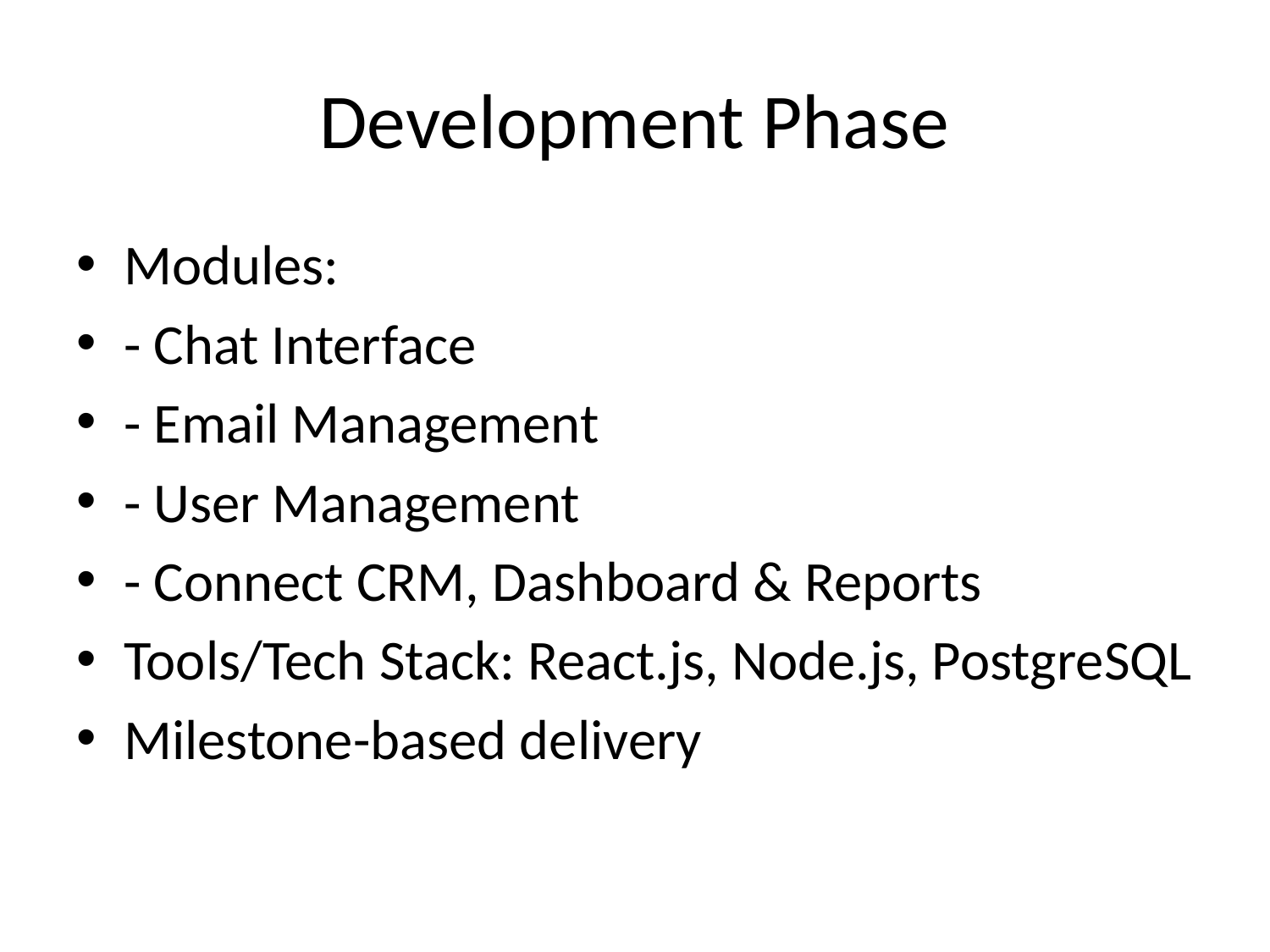

# Development Phase
Modules:
- Chat Interface
- Email Management
- User Management
- Connect CRM, Dashboard & Reports
Tools/Tech Stack: React.js, Node.js, PostgreSQL
Milestone-based delivery